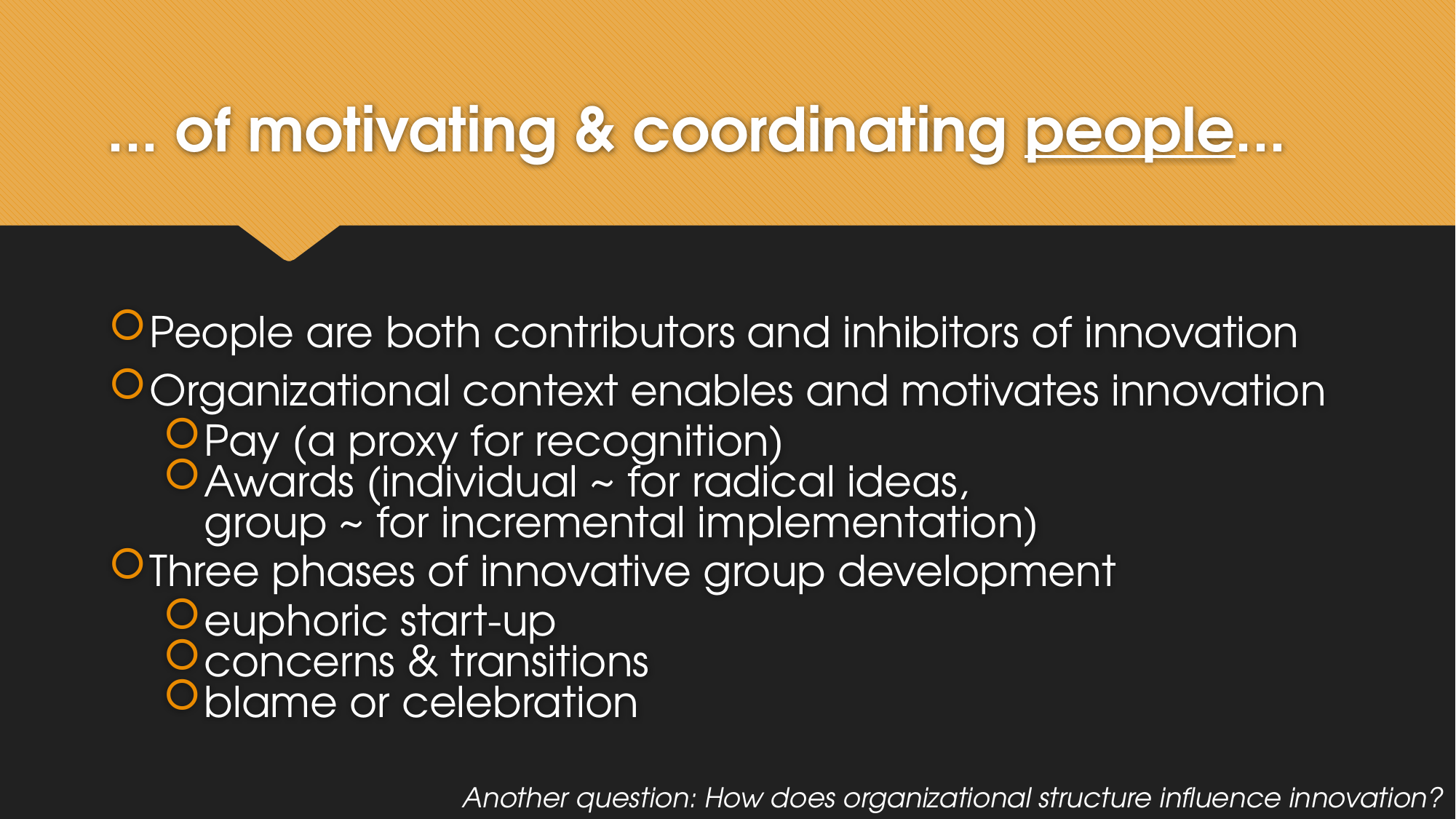

# ... of motivating & coordinating people...
People are both contributors and inhibitors of innovation
Organizational context enables and motivates innovation
Pay (a proxy for recognition)
Awards (individual ~ for radical ideas,
group ~ for incremental implementation)
Three phases of innovative group development
euphoric start-up
concerns & transitions
blame or celebration
Another question: How does organizational structure influence innovation?